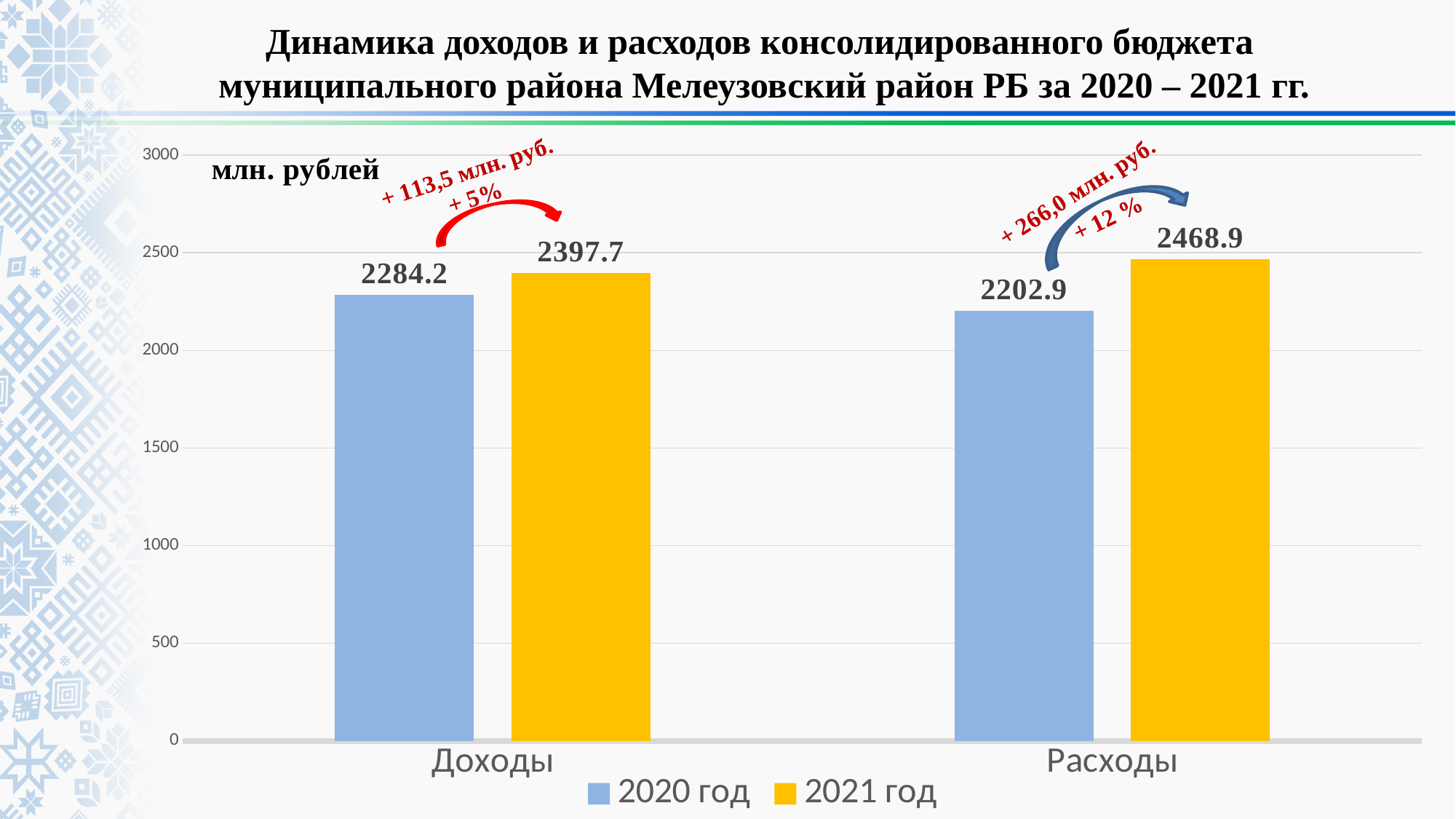

# Динамика доходов и расходов консолидированного бюджета муниципального района Мелеузовский район РБ за 2020 – 2021 гг.

### Chart

| Category | 2020 год | 2021 год |
|---|---|---|
| Доходы | 2284.2 | 2397.7 |
| Расходы | 2202.9 | 2468.9 |